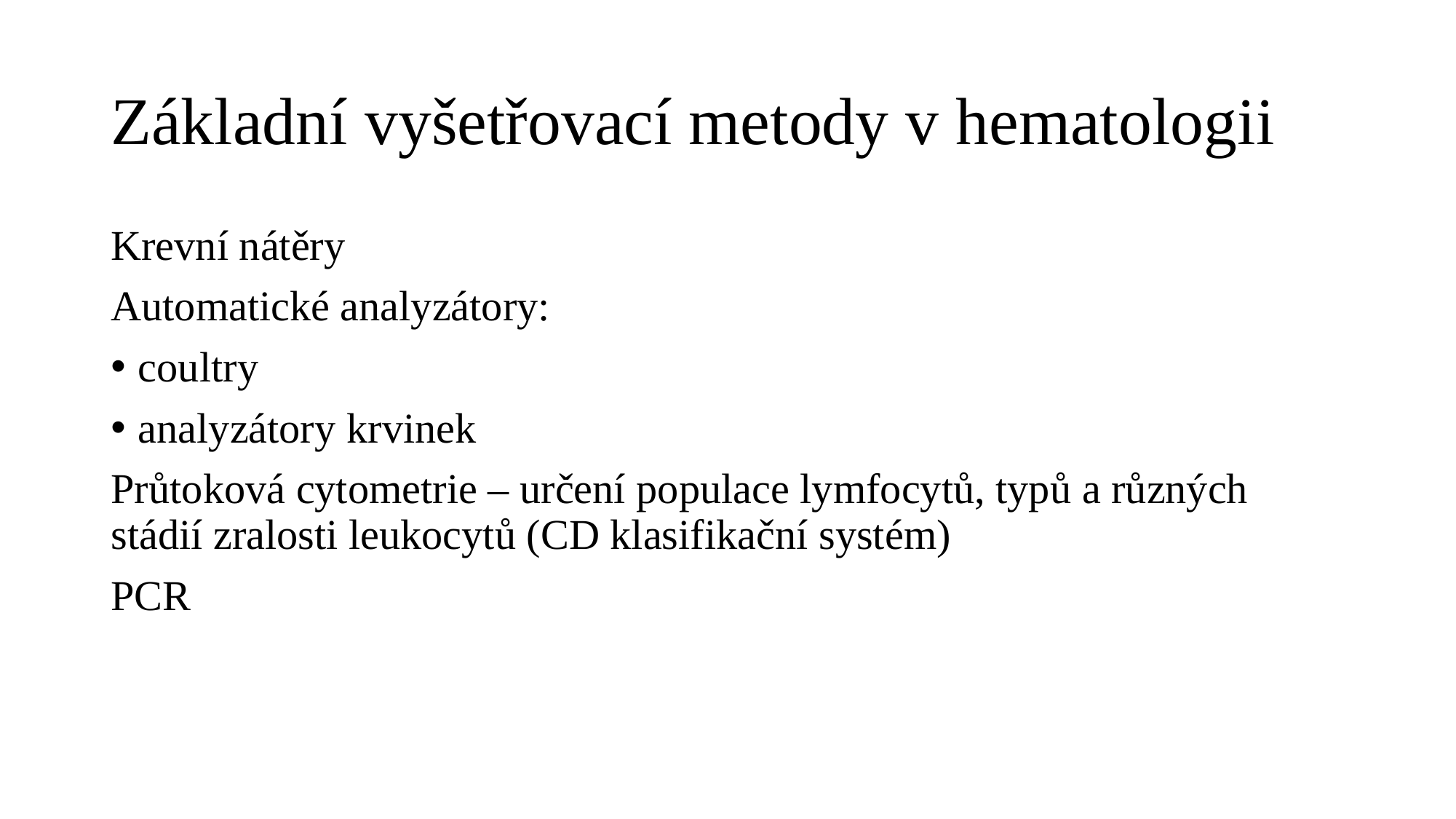

# Základní vyšetřovací metody v hematologii
Krevní nátěry
Automatické analyzátory:
coultry
analyzátory krvinek
Průtoková cytometrie – určení populace lymfocytů, typů a různých stádií zralosti leukocytů (CD klasifikační systém)
PCR